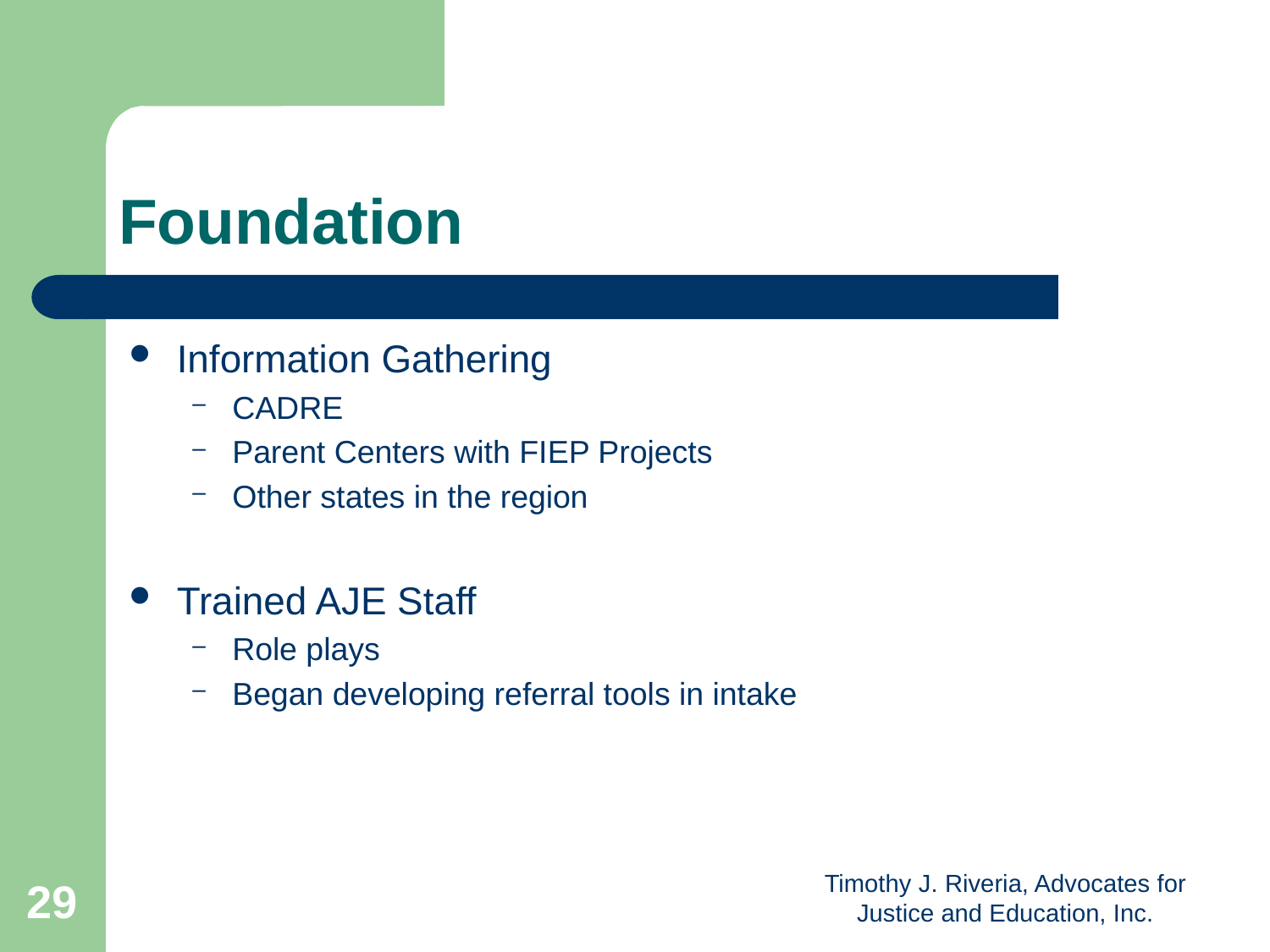

# Foundation
Information Gathering
CADRE
Parent Centers with FIEP Projects
Other states in the region

Trained AJE Staff
Role plays
Began developing referral tools in intake

29
Timothy J. Riveria, Advocates for Justice and Education, Inc.